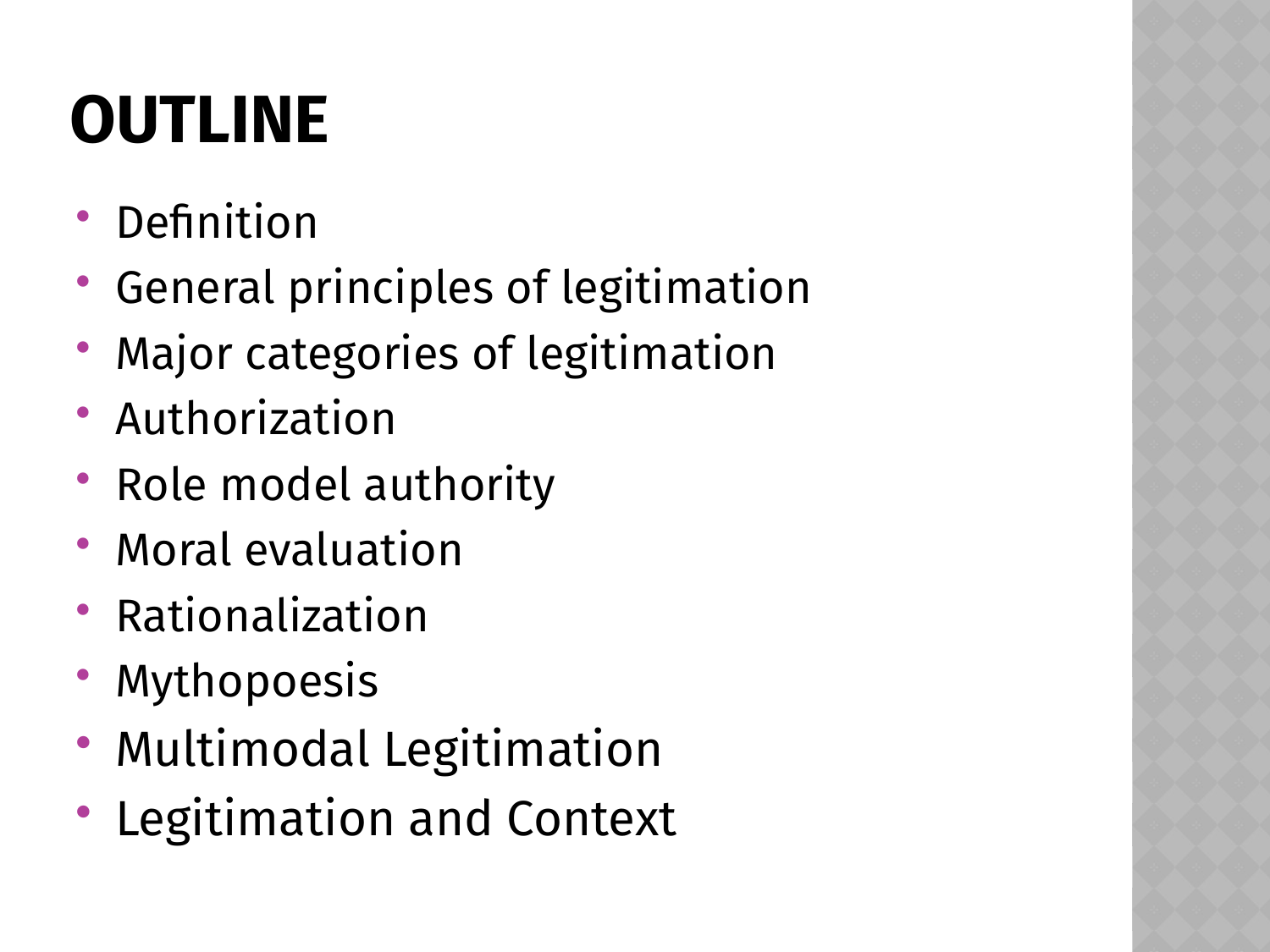

# Outline
Definition
General principles of legitimation
Major categories of legitimation
Authorization
Role model authority
Moral evaluation
Rationalization
Mythopoesis
Multimodal Legitimation
Legitimation and Context